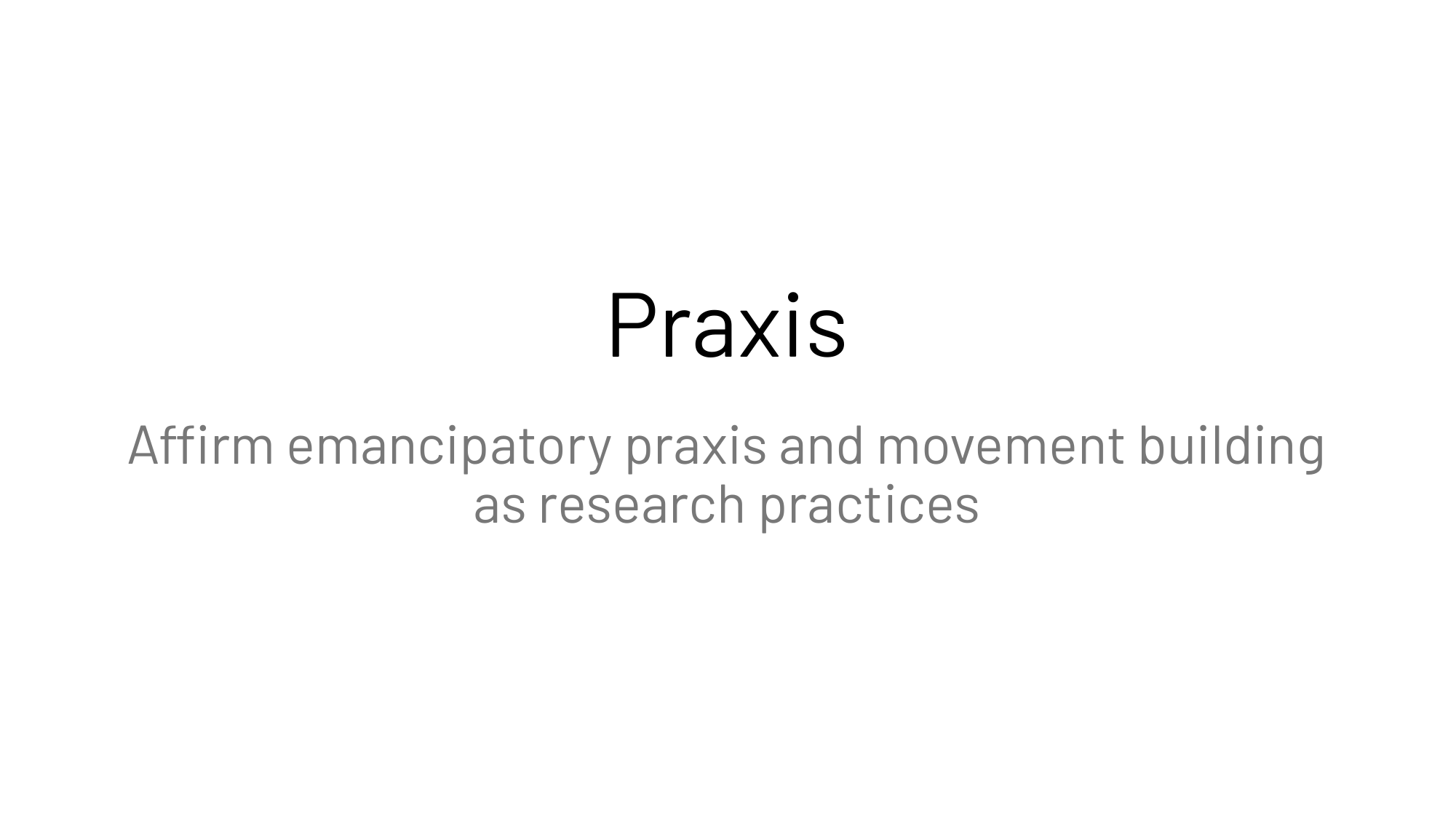

# Praxis
Affirm emancipatory praxis and movement building as research practices